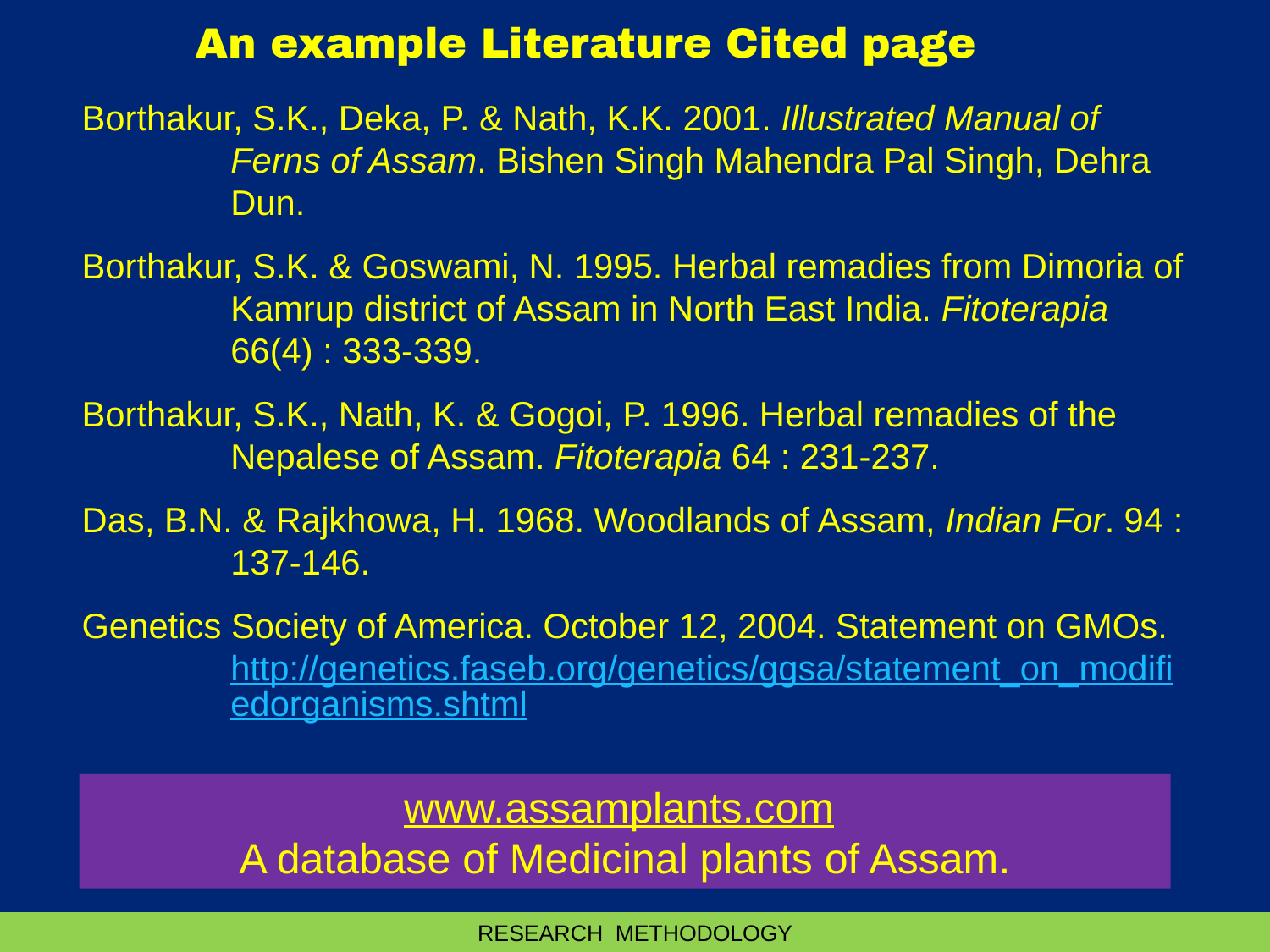

An example Literature Cited page
Borthakur, S.K., Deka, P. & Nath, K.K. 2001. Illustrated Manual of Ferns of Assam. Bishen Singh Mahendra Pal Singh, Dehra Dun.
Borthakur, S.K. & Goswami, N. 1995. Herbal remadies from Dimoria of Kamrup district of Assam in North East India. Fitoterapia 66(4) : 333-339.
Borthakur, S.K., Nath, K. & Gogoi, P. 1996. Herbal remadies of the Nepalese of Assam. Fitoterapia 64 : 231-237.
Das, B.N. & Rajkhowa, H. 1968. Woodlands of Assam, Indian For. 94 : 137-146.
Genetics Society of America. October 12, 2004. Statement on GMOs. http://genetics.faseb.org/genetics/ggsa/statement_on_modifiedorganisms.shtml

www.assamplants.com
A database of Medicinal plants of Assam.
RESEARCH  METHODOLOGY